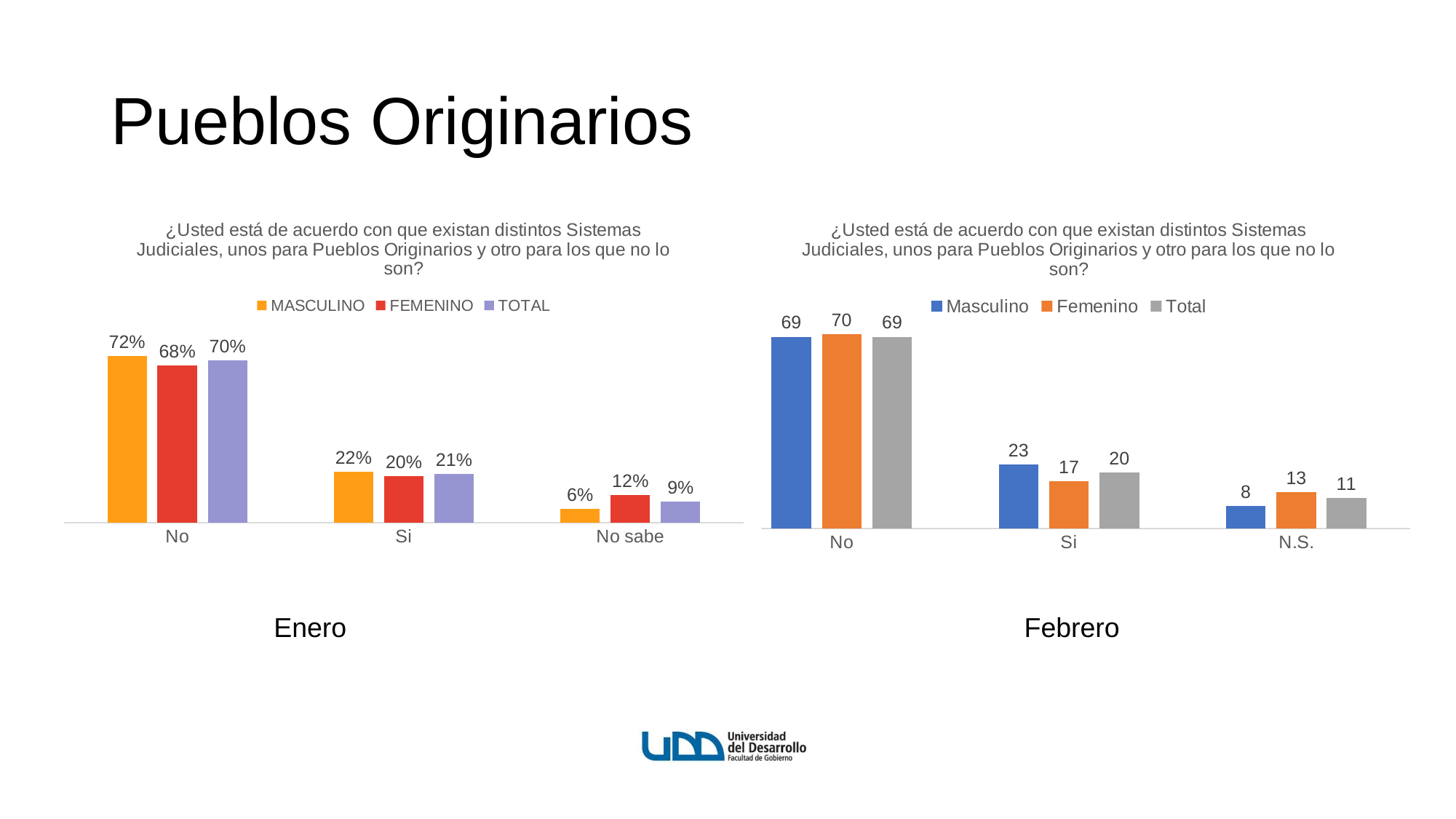

# Pueblos Originarios

### Chart: ¿Usted está de acuerdo con que existan distintos Sistemas Judiciales, unos para Pueblos Originarios y otro para los que no lo son?

| Category | MASCULINO | FEMENINO | TOTAL |
|---|---|---|---|
| No | 0.72 | 0.68 | 0.7 |
| Si | 0.22 | 0.2 | 0.21 |
| No sabe | 0.06 | 0.12 | 0.09 |

### Chart: ¿Usted está de acuerdo con que existan distintos Sistemas Judiciales, unos para Pueblos Originarios y otro para los que no lo son?

| Category | Masculino | Femenino | Total |
|---|---|---|---|
| No | 69.0 | 70.0 | 69.0 |
| Si | 23.0 | 17.0 | 20.0 |
| N.S. | 8.0 | 13.0 | 11.0 |
Enero
Febrero